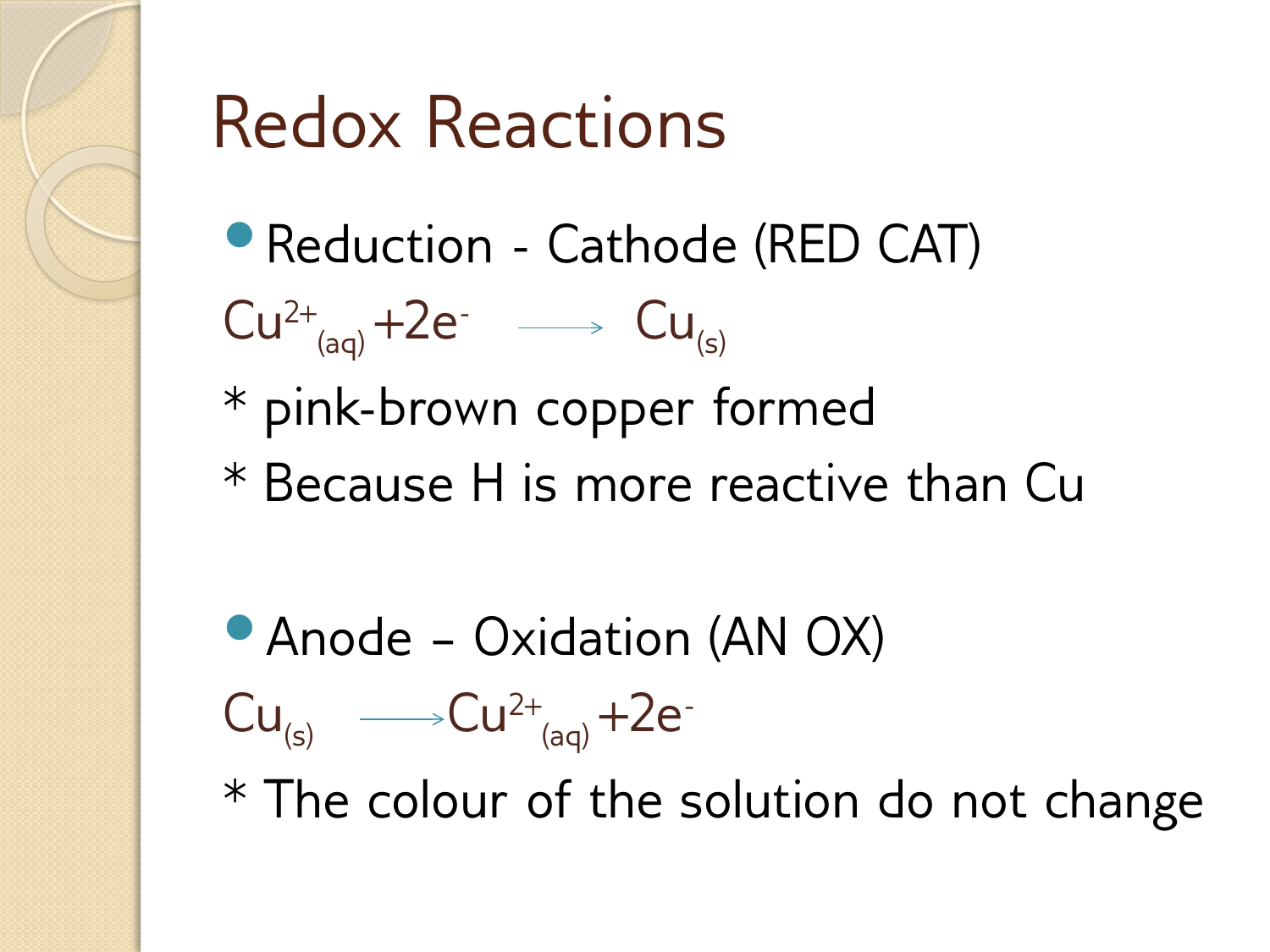

# Redox Reactions
Reduction - Cathode (RED CAT)
Cu2+(aq) +2e-          Cu(s)
* pink-brown copper formed
* Because H is more reactive than Cu

Anode – Oxidation (AN OX)
Cu(s)              Cu2+(aq) +2e-
* The colour of the solution do not change